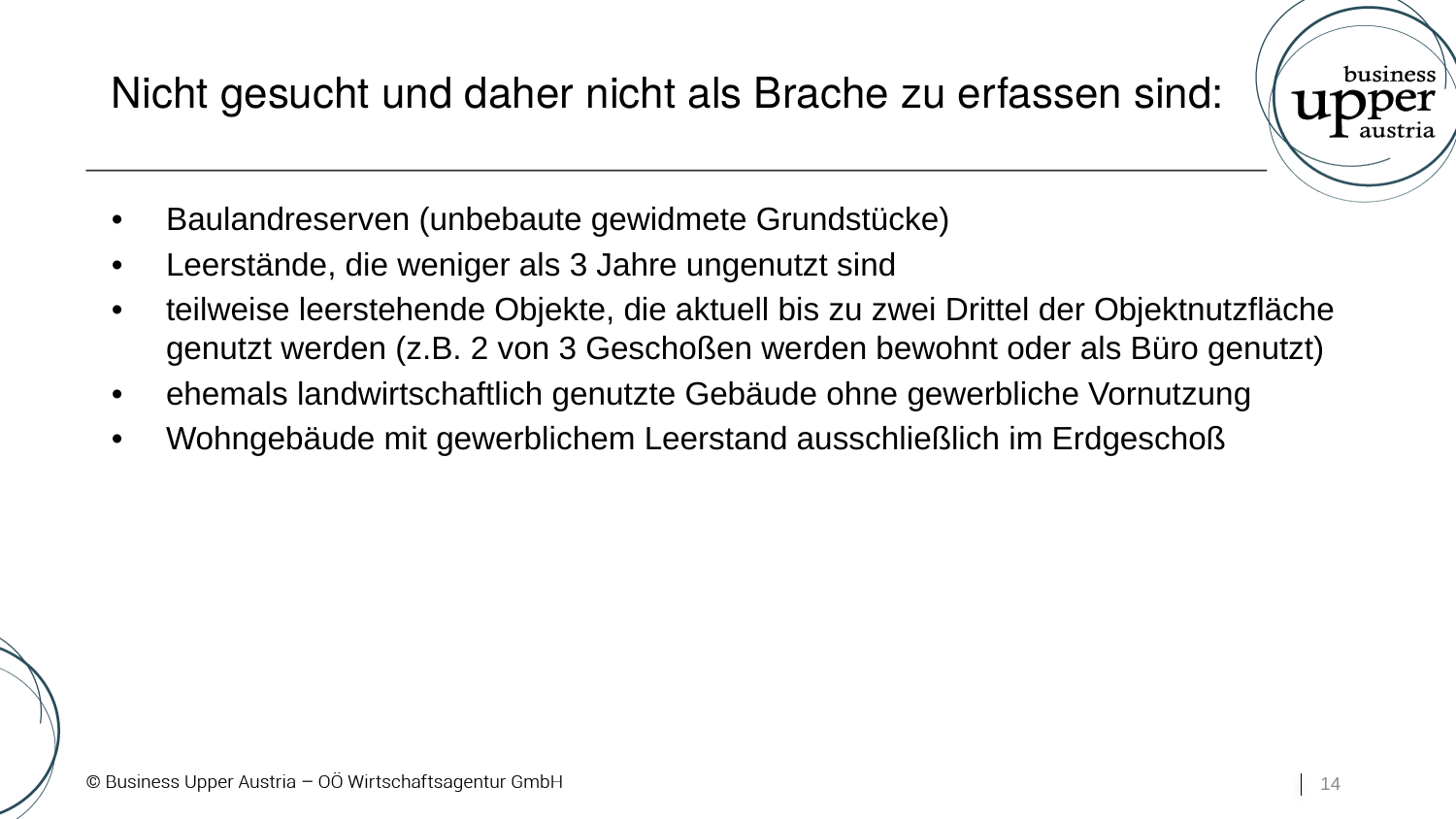

# Nicht gesucht und daher nicht als Brache zu erfassen sind:
•	Baulandreserven (unbebaute gewidmete Grundstücke)
•	Leerstände, die weniger als 3 Jahre ungenutzt sind
•	teilweise leerstehende Objekte, die aktuell bis zu zwei Drittel der Objektnutzfläche genutzt werden (z.B. 2 von 3 Geschoßen werden bewohnt oder als Büro genutzt)
•	ehemals landwirtschaftlich genutzte Gebäude ohne gewerbliche Vornutzung
•	Wohngebäude mit gewerblichem Leerstand ausschließlich im Erdgeschoß

14